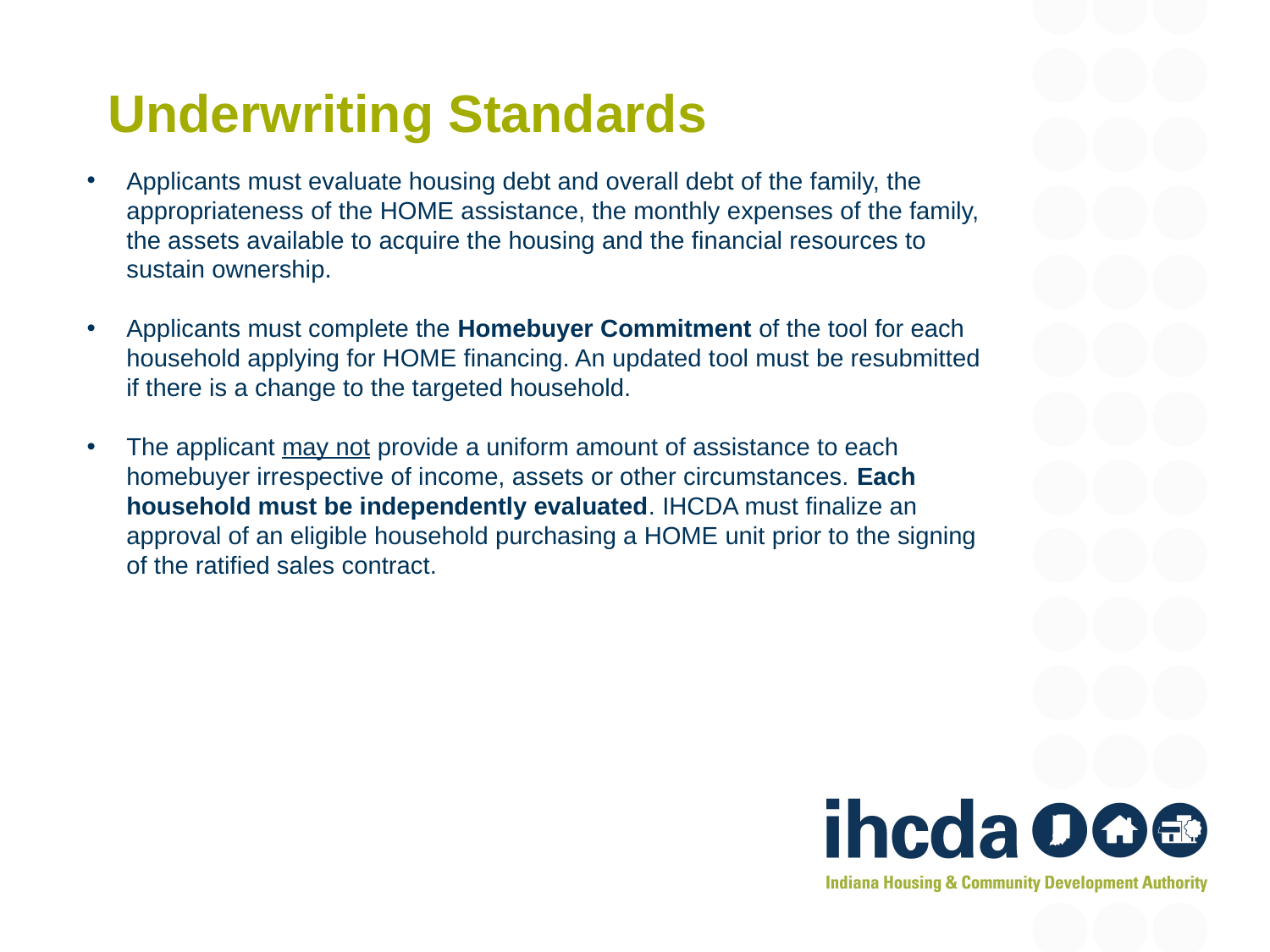

# Underwriting Standards
Applicants must evaluate housing debt and overall debt of the family, the appropriateness of the HOME assistance, the monthly expenses of the family, the assets available to acquire the housing and the financial resources to sustain ownership.

Applicants must complete the Homebuyer Commitment of the tool for each household applying for HOME financing. An updated tool must be resubmitted if there is a change to the targeted household.

The applicant may not provide a uniform amount of assistance to each homebuyer irrespective of income, assets or other circumstances. Each household must be independently evaluated. IHCDA must finalize an approval of an eligible household purchasing a HOME unit prior to the signing of the ratified sales contract.